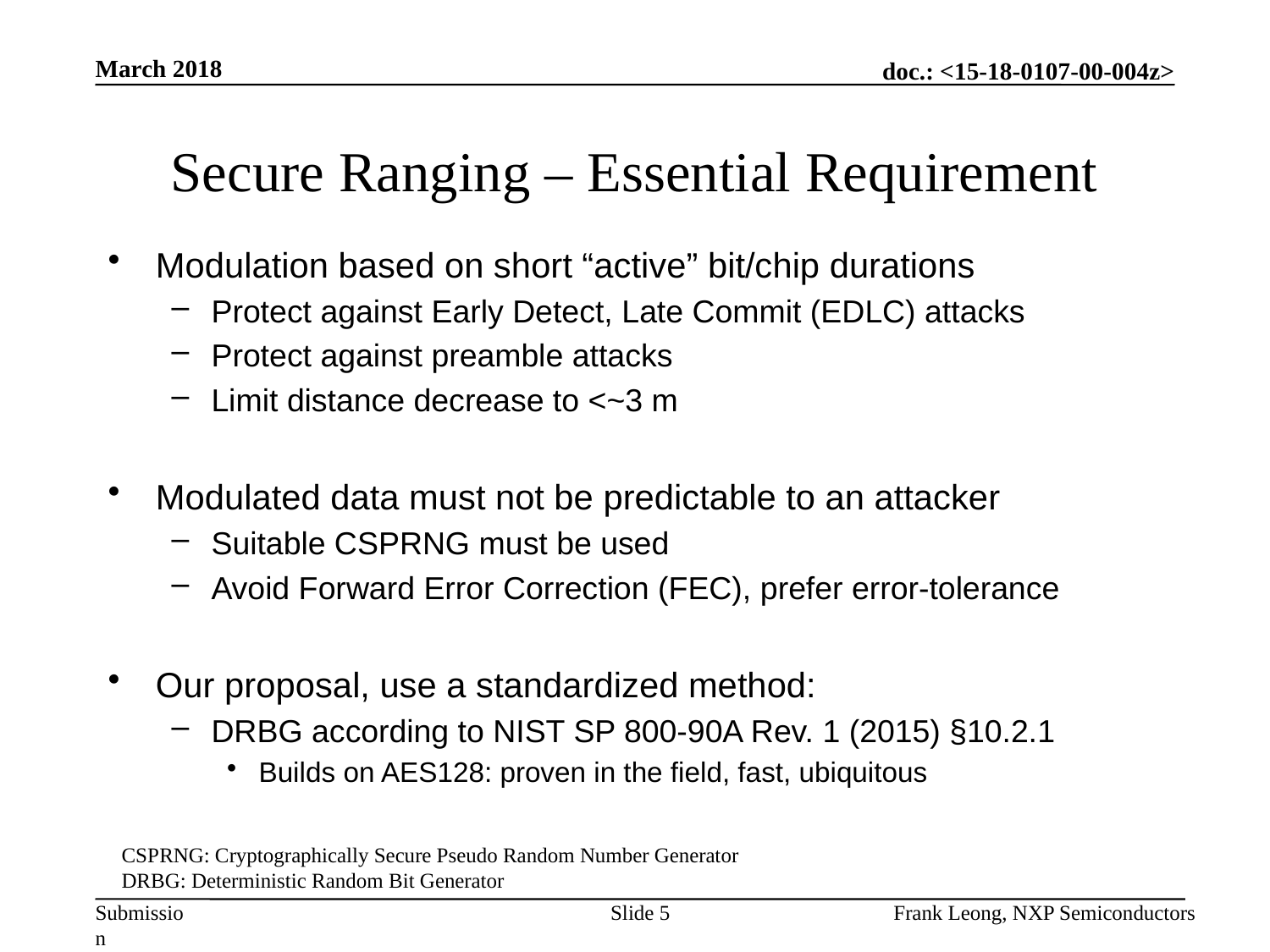

March 2018
# Secure Ranging – Essential Requirement
Modulation based on short “active” bit/chip durations
Protect against Early Detect, Late Commit (EDLC) attacks
Protect against preamble attacks
Limit distance decrease to <~3 m

Modulated data must not be predictable to an attacker
Suitable CSPRNG must be used
Avoid Forward Error Correction (FEC), prefer error-tolerance

Our proposal, use a standardized method:
DRBG according to NIST SP 800-90A Rev. 1 (2015) §10.2.1
Builds on AES128: proven in the field, fast, ubiquitous

CSPRNG: Cryptographically Secure Pseudo Random Number Generator
DRBG: Deterministic Random Bit Generator
Slide 5
Frank Leong, NXP Semiconductors